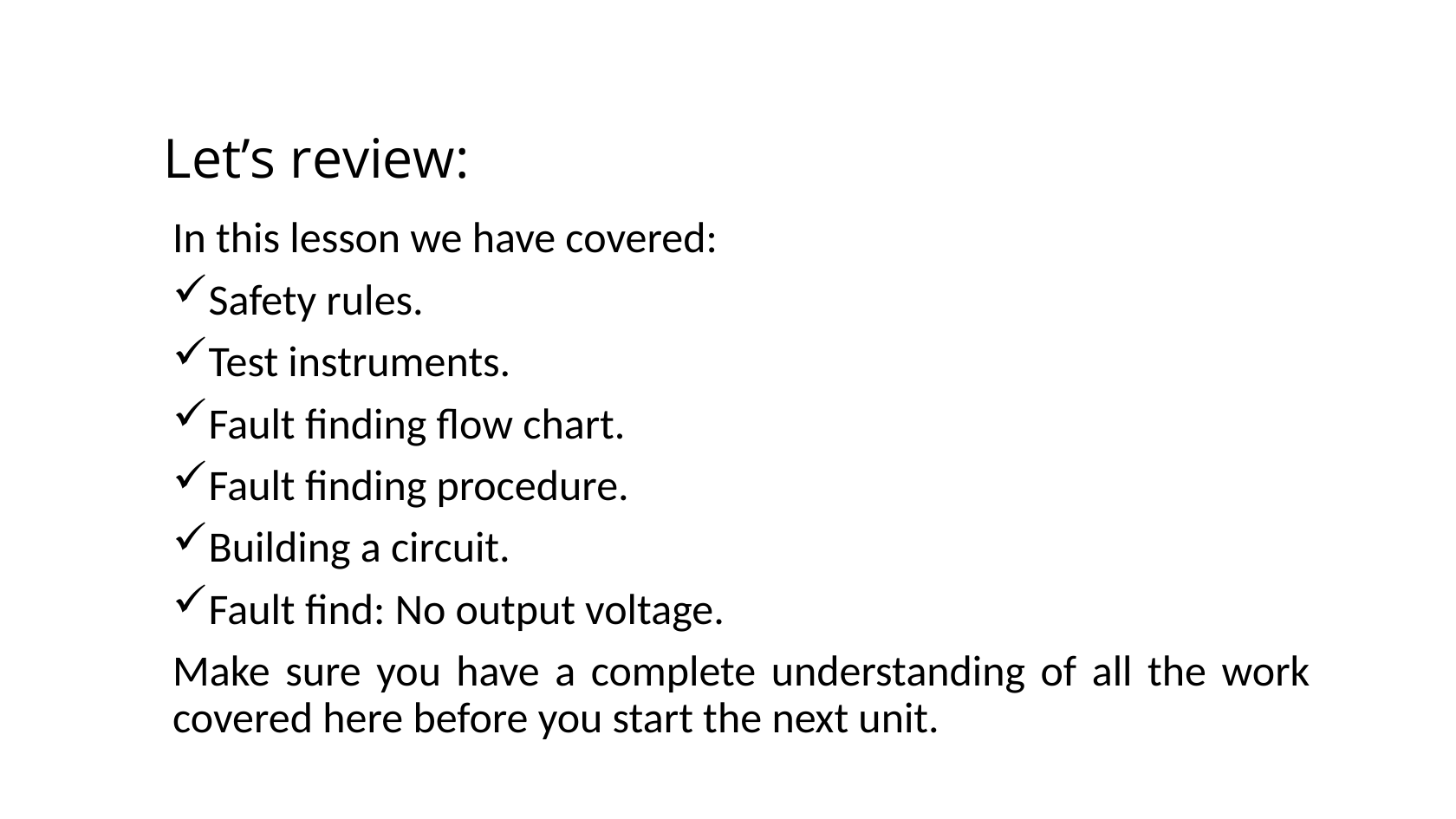

# Let’s review:
In this lesson we have covered:
Safety rules.
Test instruments.
Fault finding flow chart.
Fault finding procedure.
Building a circuit.
Fault find: No output voltage.
Make sure you have a complete understanding of all the work covered here before you start the next unit.